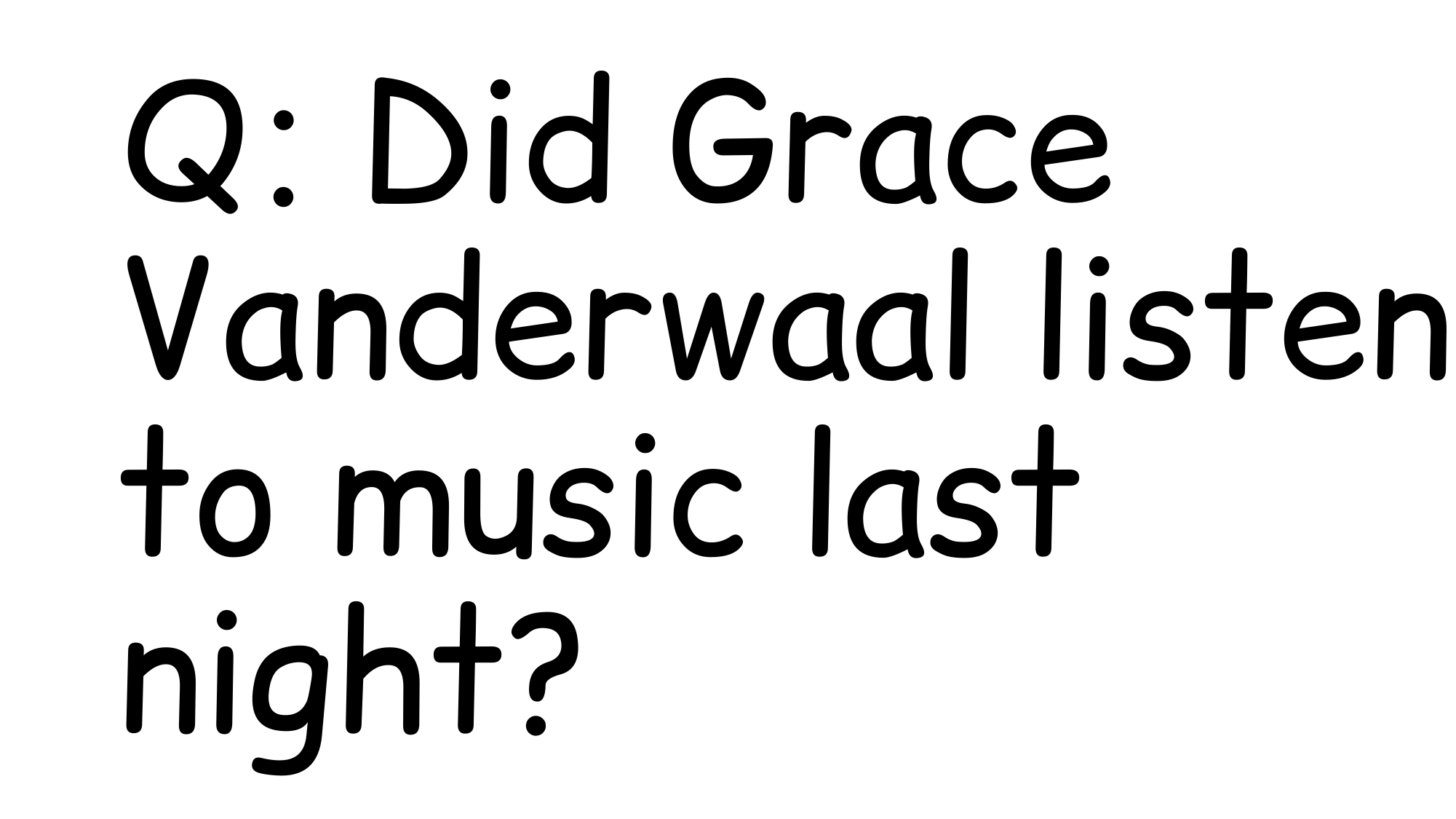

Q: Did Grace Vanderwaal listen to music last night?